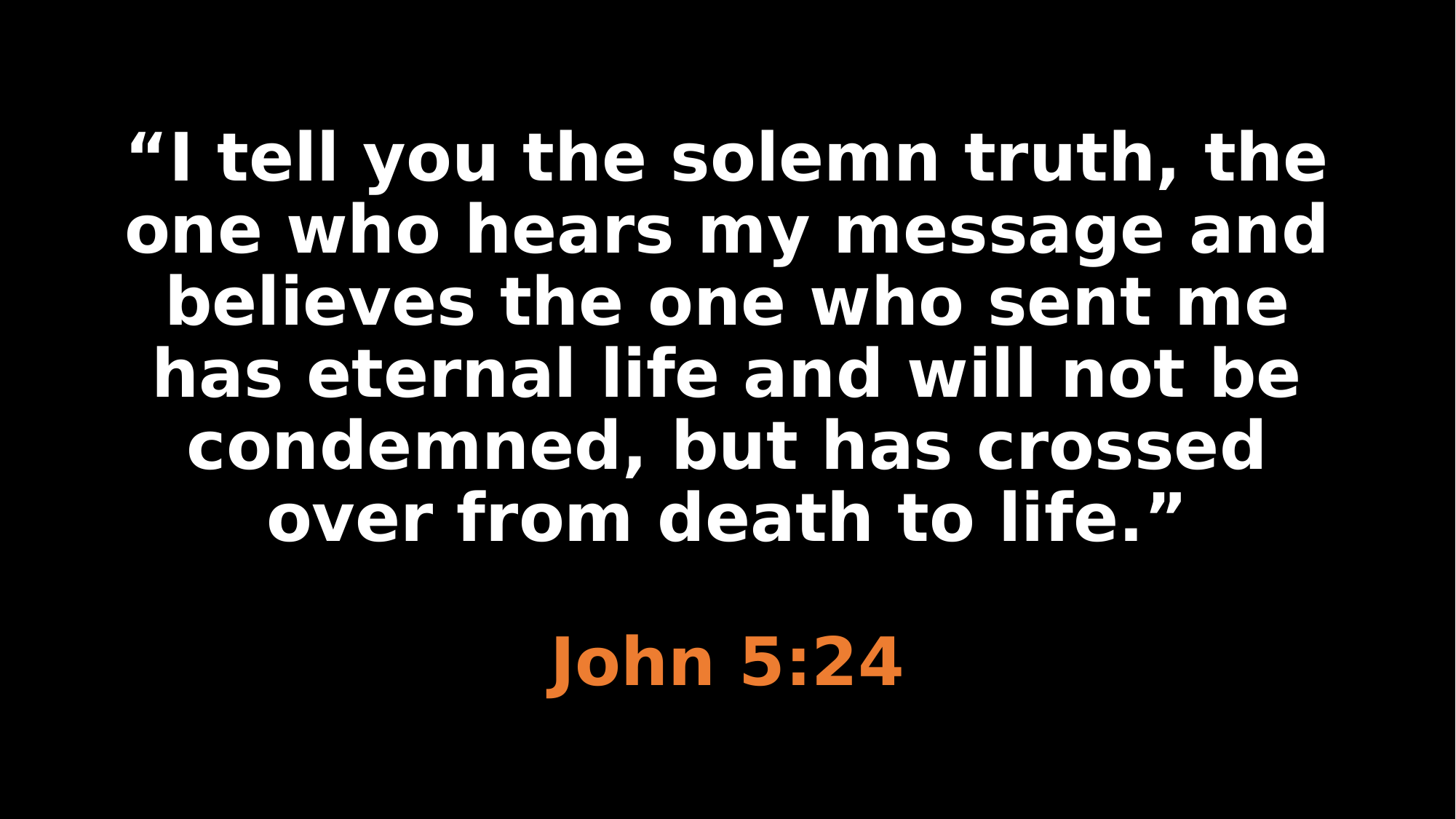

# “I tell you the solemn truth, the one who hears my message and believes the one who sent me has eternal life and will not be condemned, but has crossed over from death to life.” John 5:24